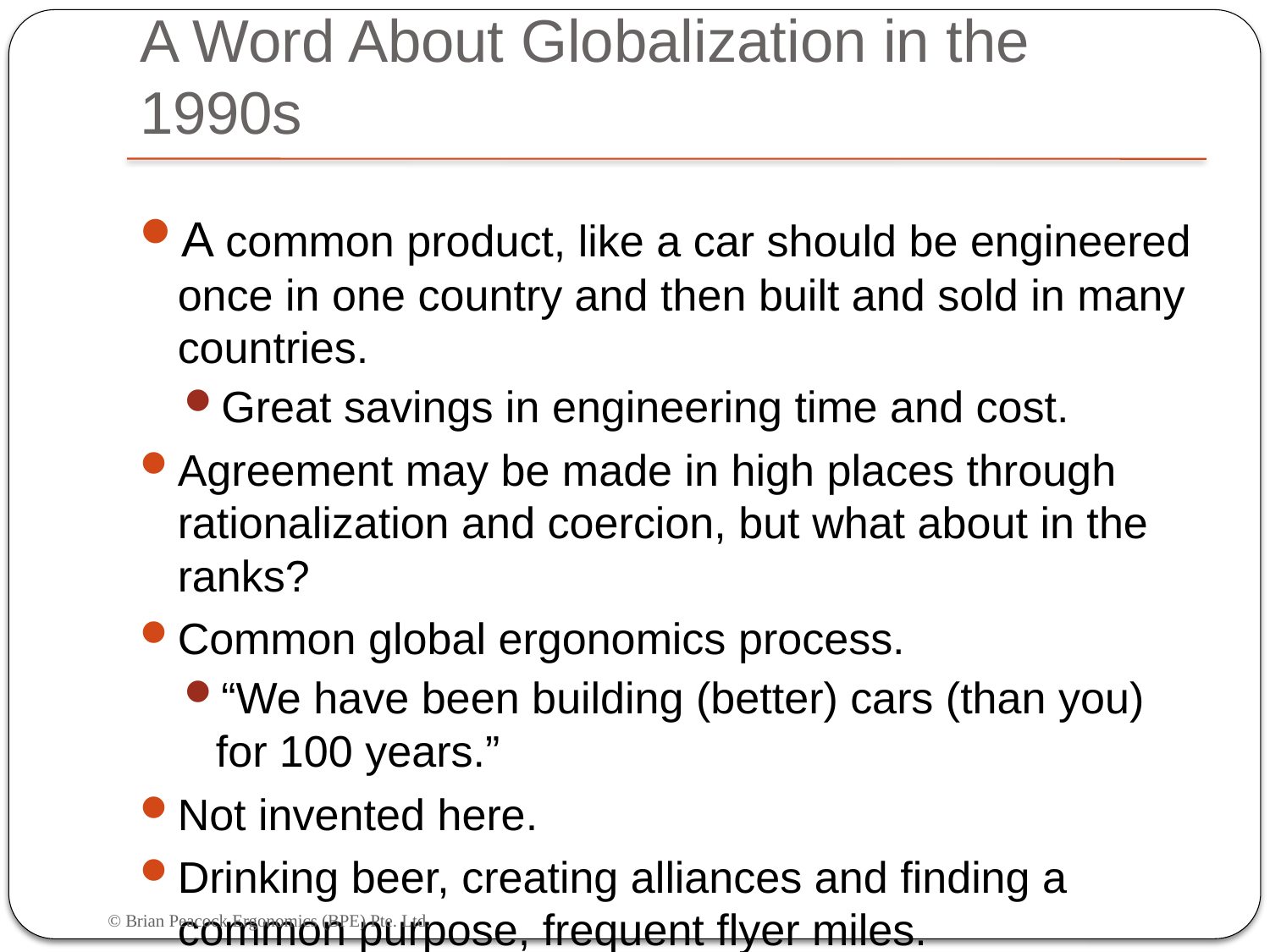

# A Word About Globalization in the 1990s
A common product, like a car should be engineered once in one country and then built and sold in many countries.
Great savings in engineering time and cost.
Agreement may be made in high places through rationalization and coercion, but what about in the ranks?
Common global ergonomics process.
“We have been building (better) cars (than you) for 100 years.”
Not invented here.
Drinking beer, creating alliances and finding a common purpose, frequent flyer miles.
© Brian Peacock Ergonomics (BPE) Pte. Ltd.